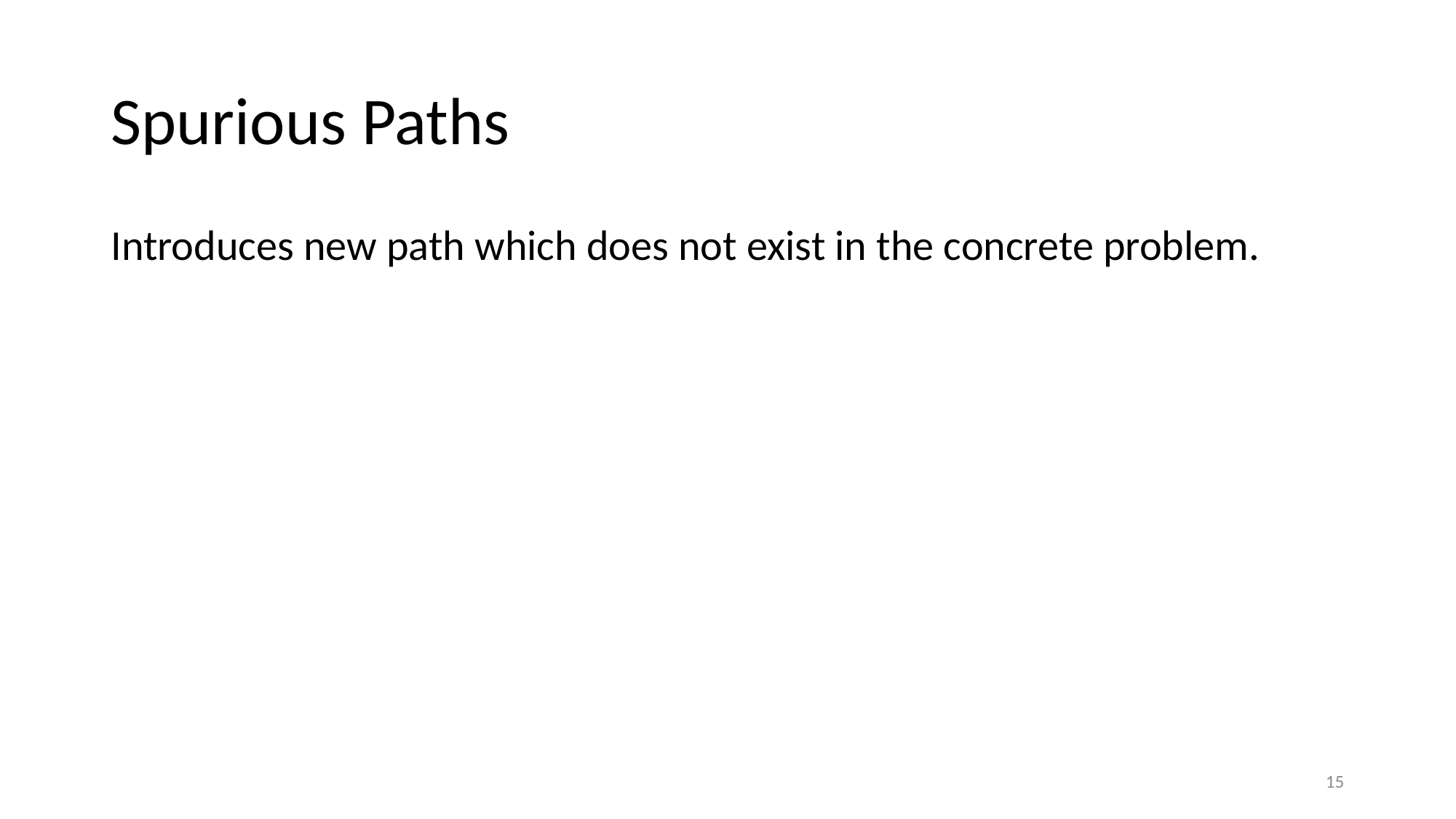

# Spurious Paths
Introduces new path which does not exist in the concrete problem.
15